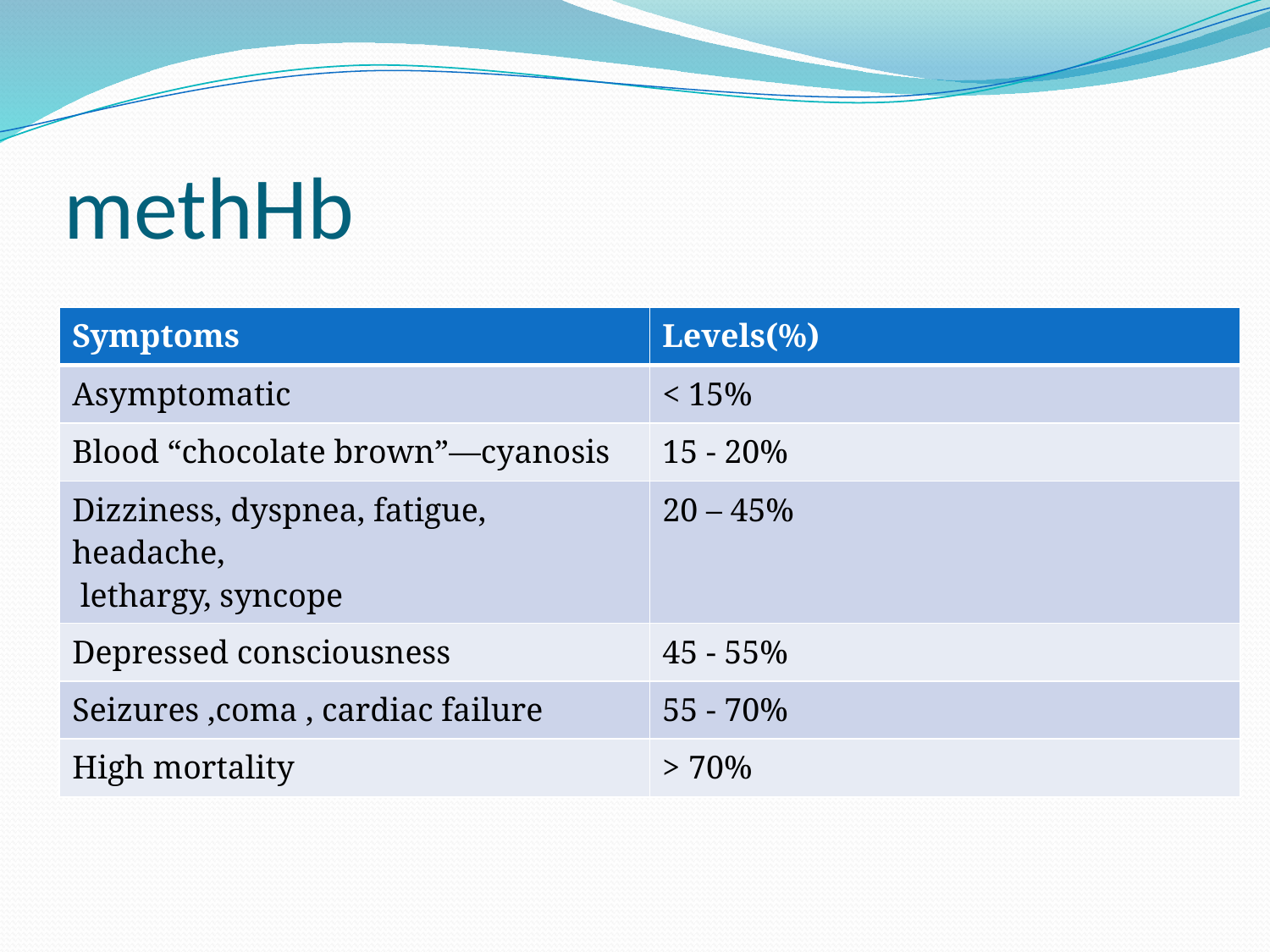

# methHb
| Symptoms | Levels(%) |
| --- | --- |
| Asymptomatic | < 15% |
| Blood “chocolate brown”—cyanosis | 15 - 20% |
| Dizziness, dyspnea, fatigue, headache, lethargy, syncope | 20 – 45% |
| Depressed consciousness | 45 - 55% |
| Seizures ,coma , cardiac failure | 55 - 70% |
| High mortality | > 70% |